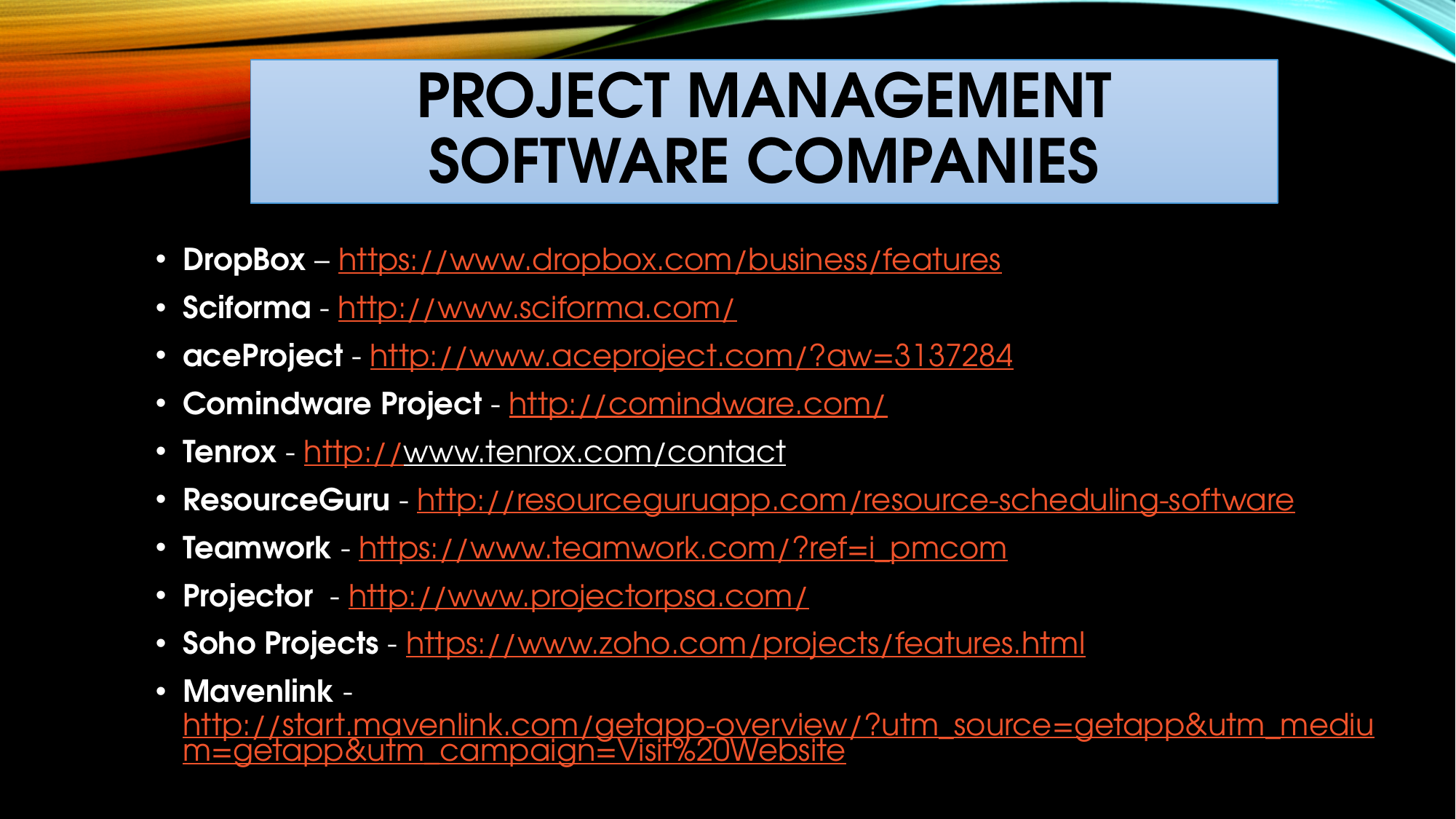

Project Management Software Companies
DropBox – https://www.dropbox.com/business/features
Sciforma - http://www.sciforma.com/
aceProject - http://www.aceproject.com/?aw=3137284
Comindware Project - http://comindware.com/
Tenrox - http://www.tenrox.com/contact
ResourceGuru - http://resourceguruapp.com/resource-scheduling-software
Teamwork - https://www.teamwork.com/?ref=i_pmcom
Projector  - http://www.projectorpsa.com/
Soho Projects - https://www.zoho.com/projects/features.html
Mavenlink - http://start.mavenlink.com/getapp-overview/?utm_source=getapp&utm_medium=getapp&utm_campaign=Visit%20Website